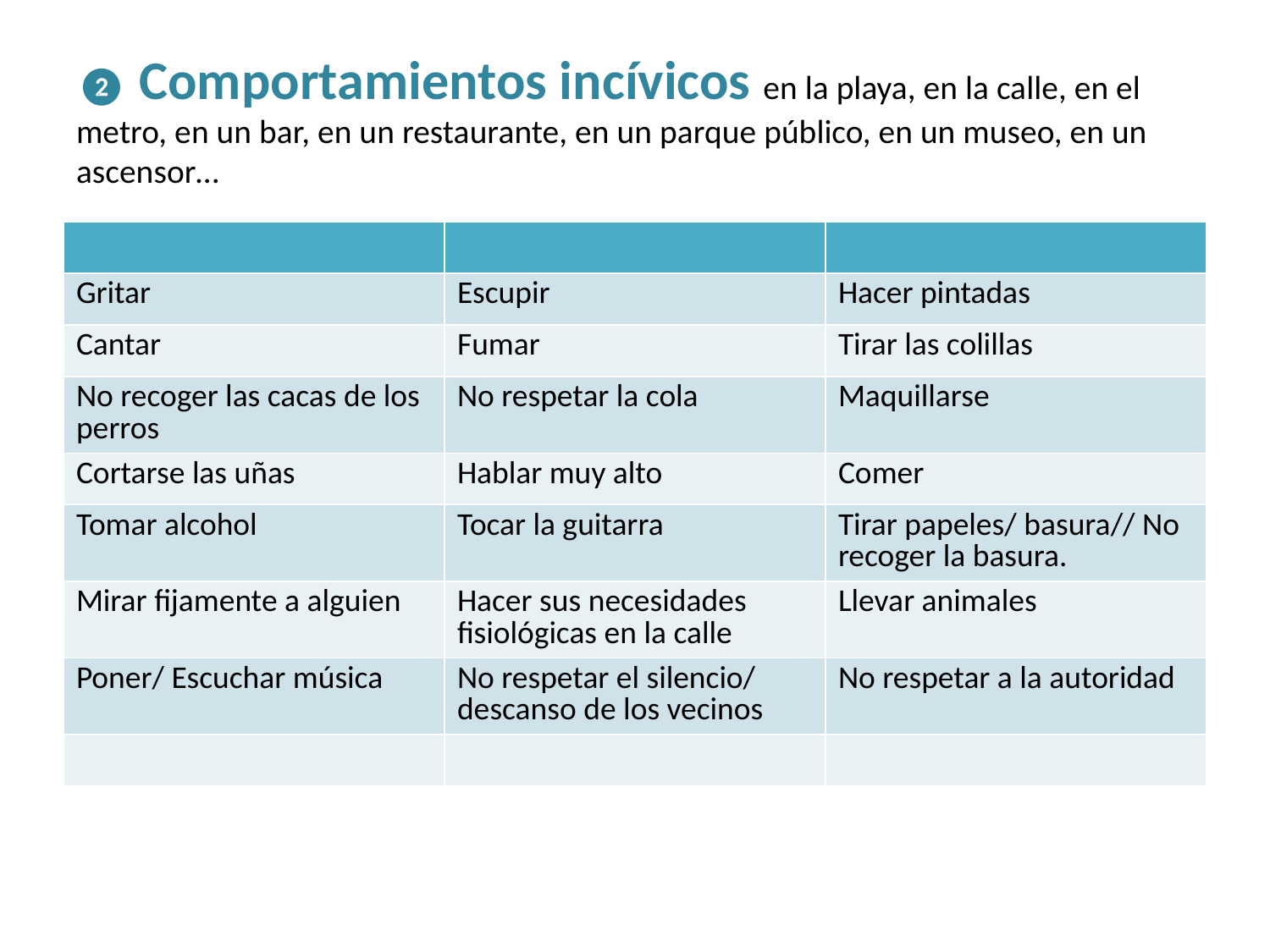

# ❷ Comportamientos incívicos en la playa, en la calle, en el metro, en un bar, en un restaurante, en un parque público, en un museo, en un ascensor…
|  |  |  |
| --- | --- | --- |
| Gritar | Escupir | Hacer pintadas |
| Cantar | Fumar | Tirar las colillas |
| No recoger las cacas de los perros | No respetar la cola | Maquillarse |
| Cortarse las uñas | Hablar muy alto | Comer |
| Tomar alcohol | Tocar la guitarra | Tirar papeles/ basura// No recoger la basura. |
| Mirar fijamente a alguien | Hacer sus necesidades fisiológicas en la calle | Llevar animales |
| Poner/ Escuchar música | No respetar el silencio/ descanso de los vecinos | No respetar a la autoridad |
|  |  |  |